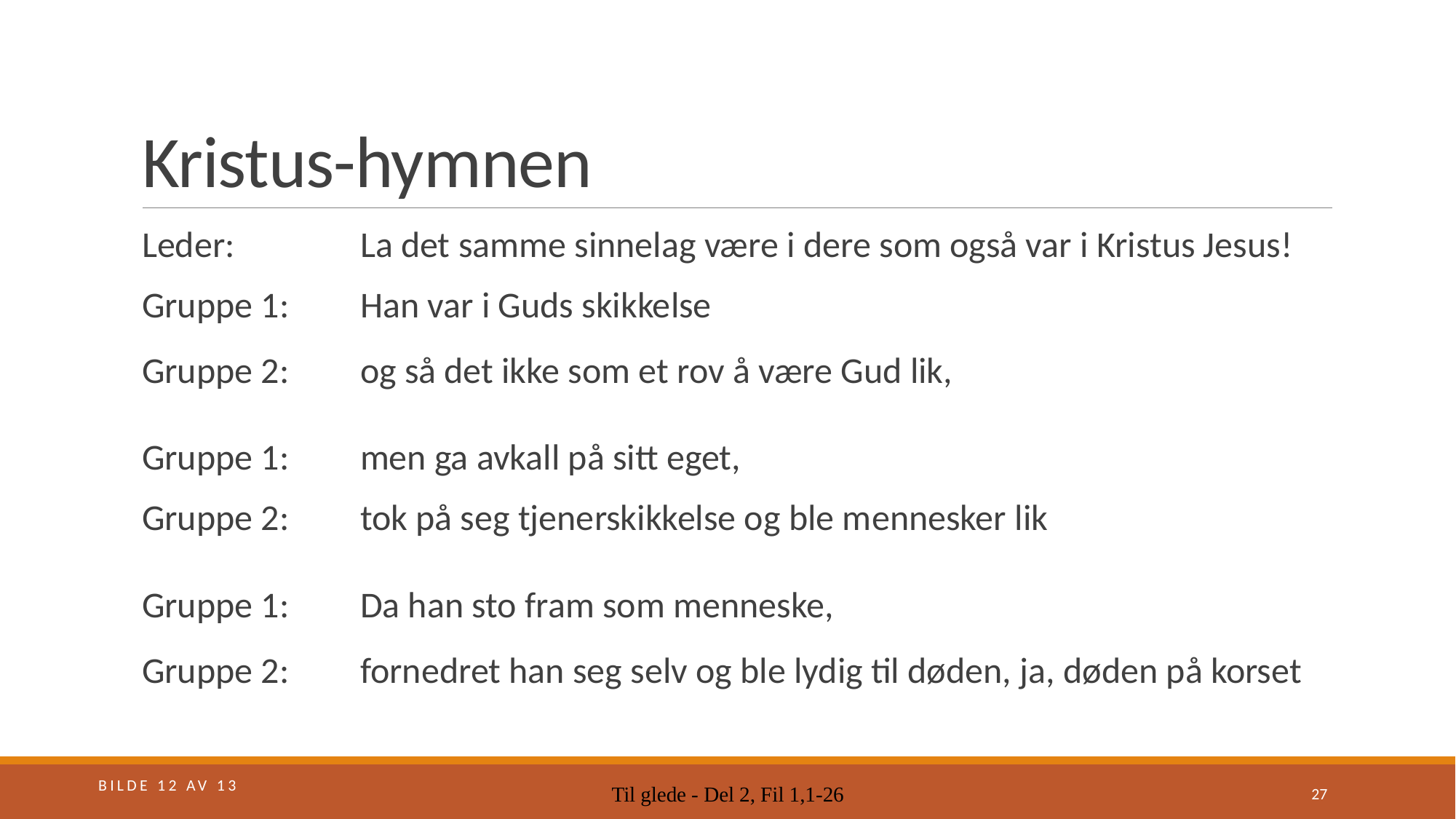

# Kristus-hymnen
Leder:		La det samme sinnelag være i dere som også var i Kristus Jesus!
Gruppe 1:	Han var i Guds skikkelse
Gruppe 2:	og så det ikke som et rov å være Gud lik,
Gruppe 1:	men ga avkall på sitt eget,
Gruppe 2:	tok på seg tjenerskikkelse og ble mennesker lik
Gruppe 1:	Da han sto fram som menneske,
Gruppe 2:	fornedret han seg selv og ble lydig til døden, ja, døden på korset
Bilde 12 av 13
Til glede - Del 2, Fil 1,1-26
27